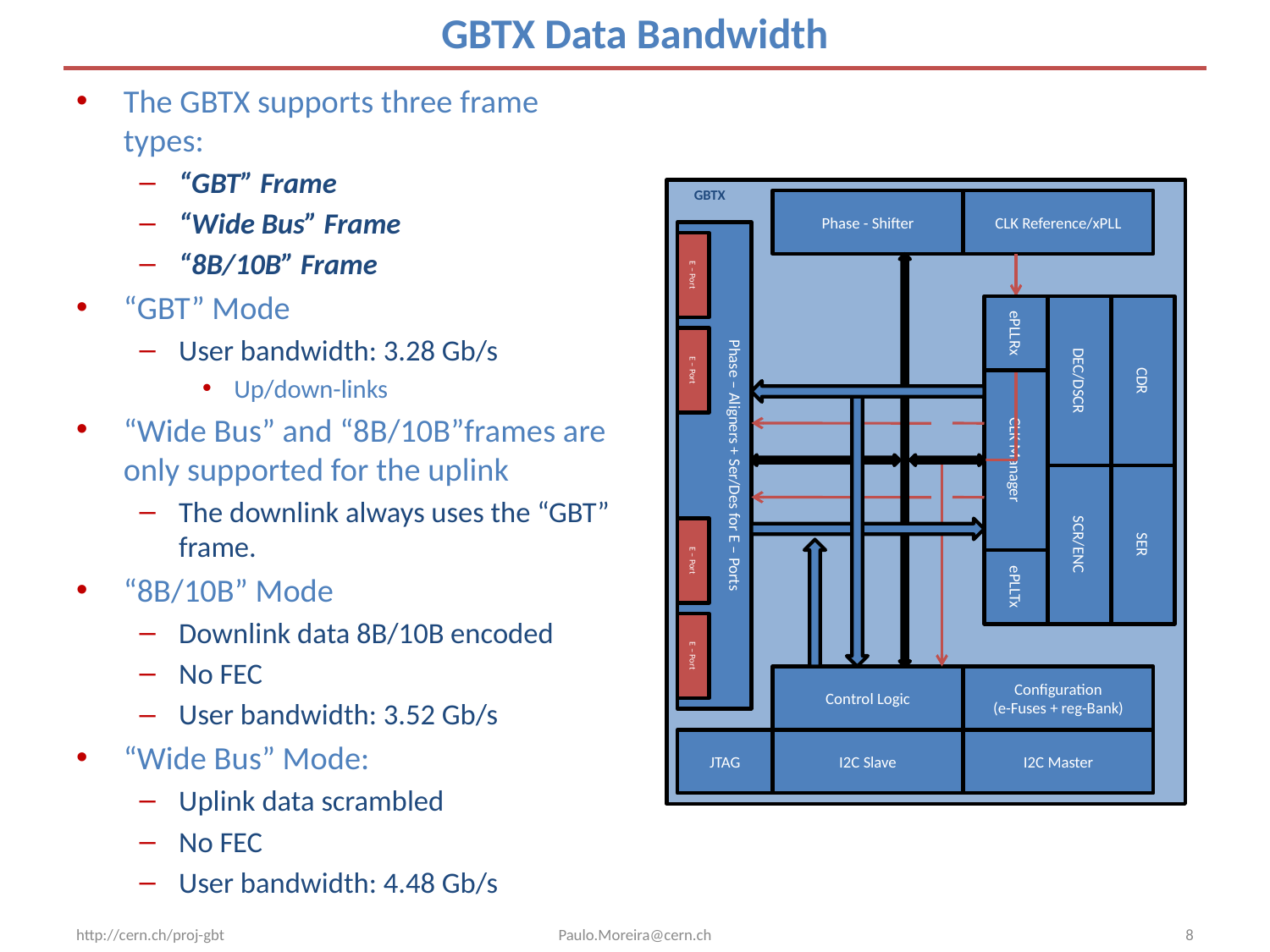

# GBTX Data Bandwidth
The GBTX supports three frame types:
“GBT” Frame
“Wide Bus” Frame
“8B/10B” Frame
“GBT” Mode
User bandwidth: 3.28 Gb/s
Up/down-links
“Wide Bus” and “8B/10B”frames are only supported for the uplink
The downlink always uses the “GBT” frame.
“8B/10B” Mode
Downlink data 8B/10B encoded
No FEC
User bandwidth: 3.52 Gb/s
“Wide Bus” Mode:
Uplink data scrambled
No FEC
User bandwidth: 4.48 Gb/s

GBTX
Phase - Shifter
CLK Reference/xPLL

E – Port
ePLLRx
DEC/DSCR
CDR
E – Port

Phase – Aligners + Ser/Des for E – Ports
CLK Manager
SCR/ENC
SER

E – Port
ePLLTx

E – Port
Control Logic
Configuration
(e-Fuses + reg-Bank)
JTAG
I2C Slave
I2C Master
http://cern.ch/proj-gbt
Paulo.Moreira@cern.ch
8